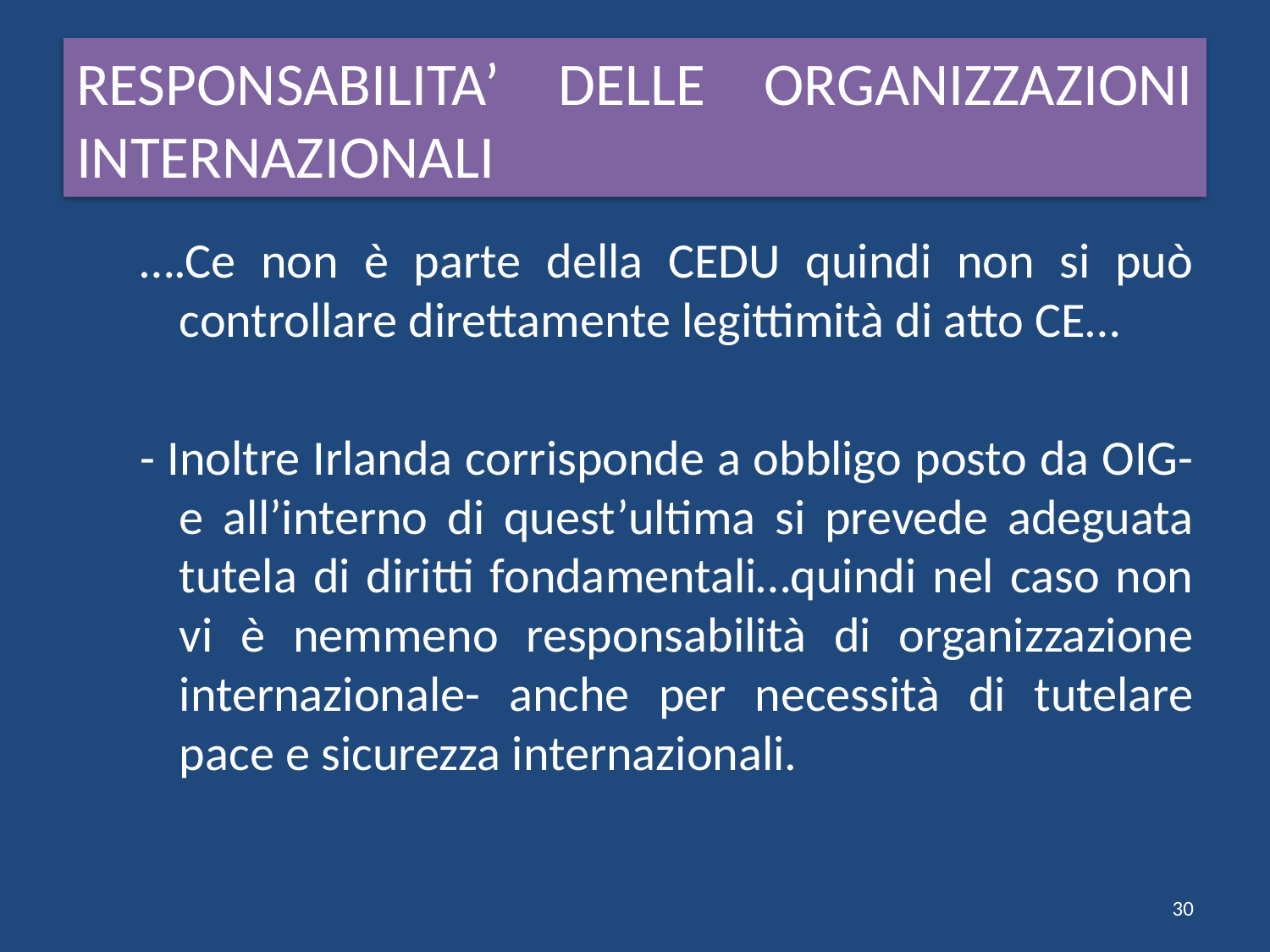

# RESPONSABILITA’ DELLE ORGANIZZAZIONI INTERNAZIONALI
….Ce non è parte della CEDU quindi non si può controllare direttamente legittimità di atto CE…

- Inoltre Irlanda corrisponde a obbligo posto da OIG- e all’interno di quest’ultima si prevede adeguata tutela di diritti fondamentali…quindi nel caso non vi è nemmeno responsabilità di organizzazione internazionale- anche per necessità di tutelare pace e sicurezza internazionali.

30